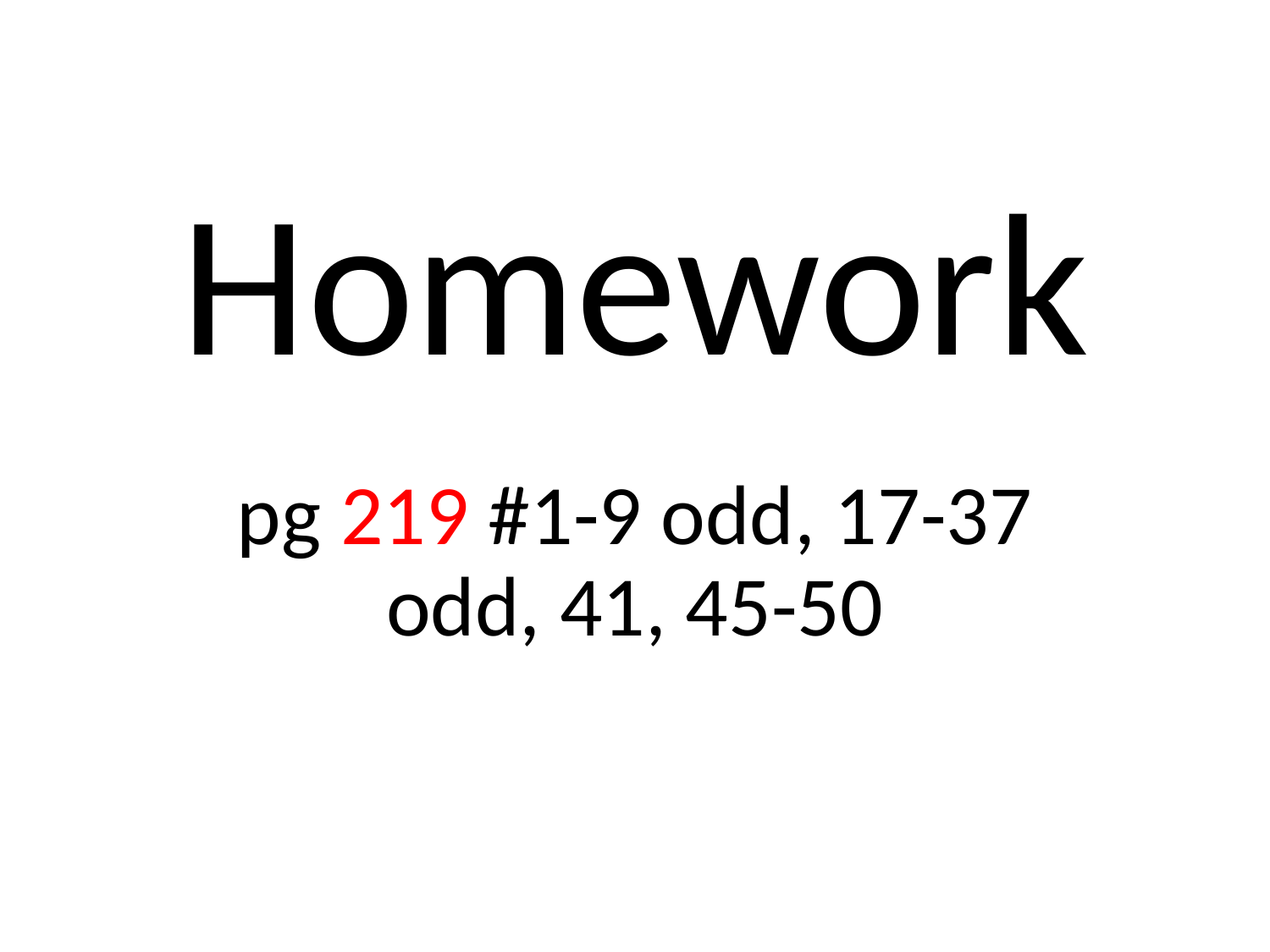

# Homework
pg 219 #1-9 odd, 17-37 odd, 41, 45-50